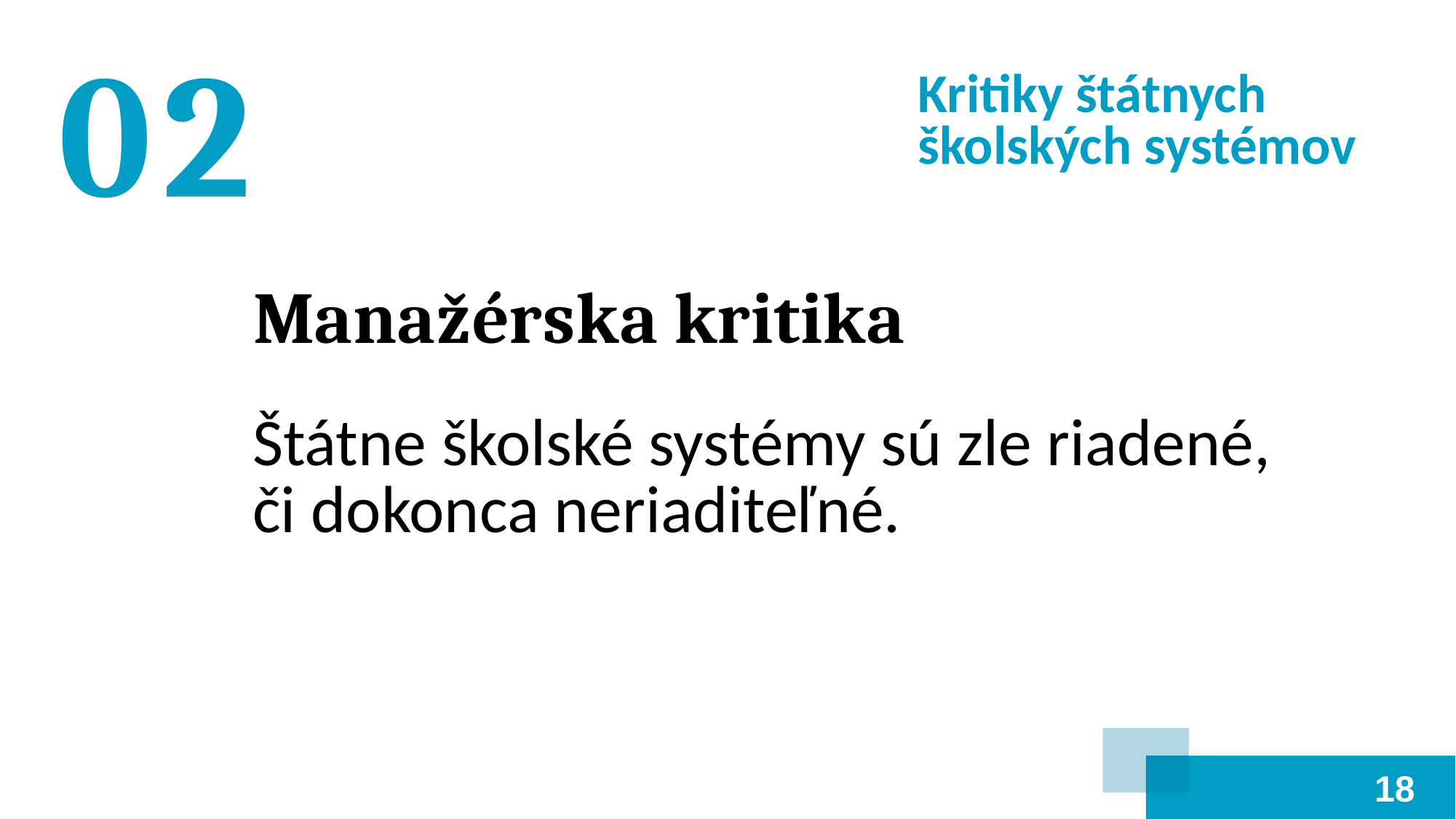

02
Kritiky štátnych školských systémov
Manažérska kritika

Štátne školské systémy sú zle riadené,
či dokonca neriaditeľné.